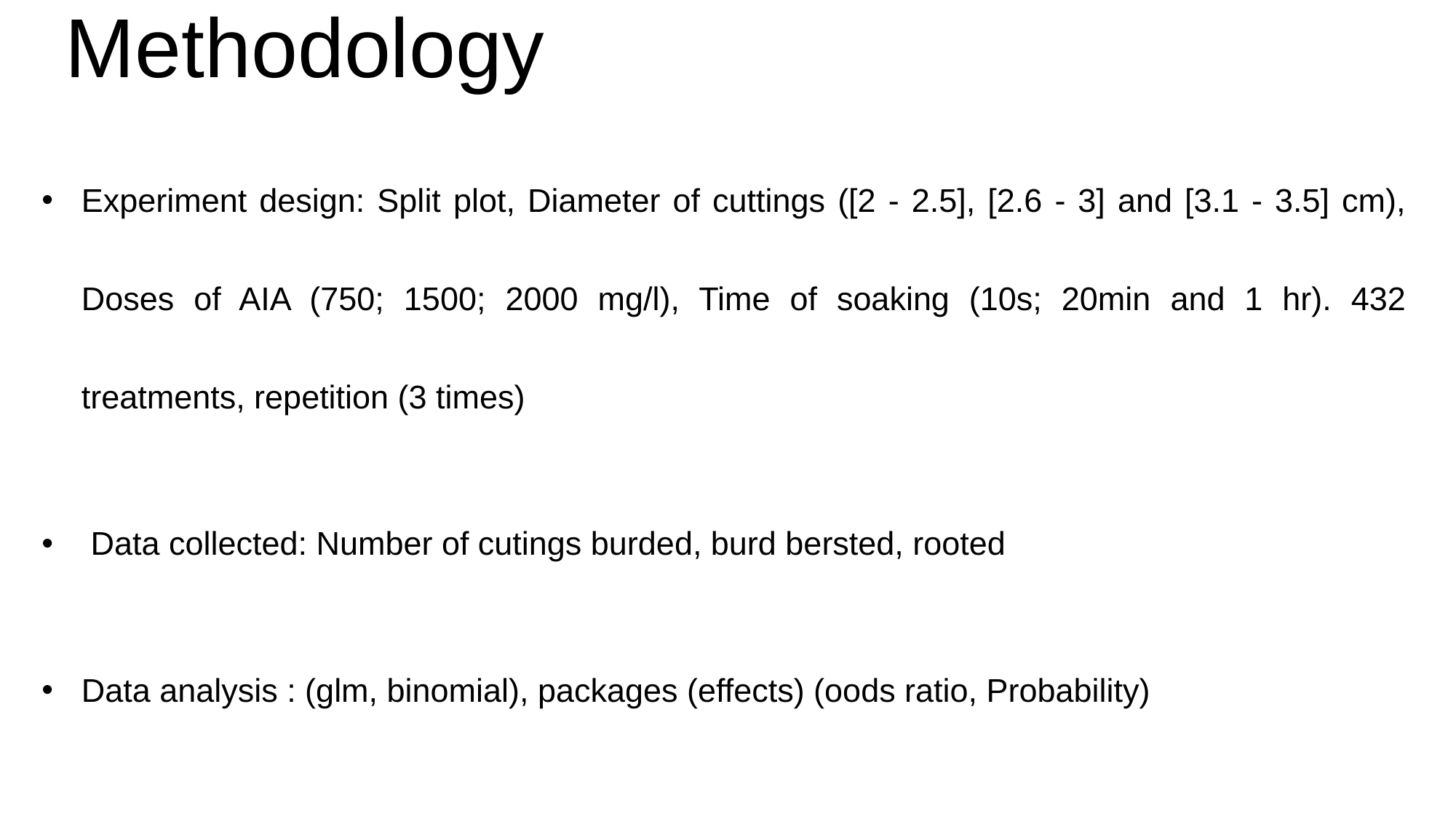

# Methodology
Experiment design: Split plot, Diameter of cuttings ([2 - 2.5], [2.6 - 3] and [3.1 - 3.5] cm), Doses of AIA (750; 1500; 2000 mg/l), Time of soaking (10s; 20min and 1 hr). 432 treatments, repetition (3 times)

 Data collected: Number of cutings burded, burd bersted, rooted

Data analysis : (glm, binomial), packages (effects) (oods ratio, Probability)